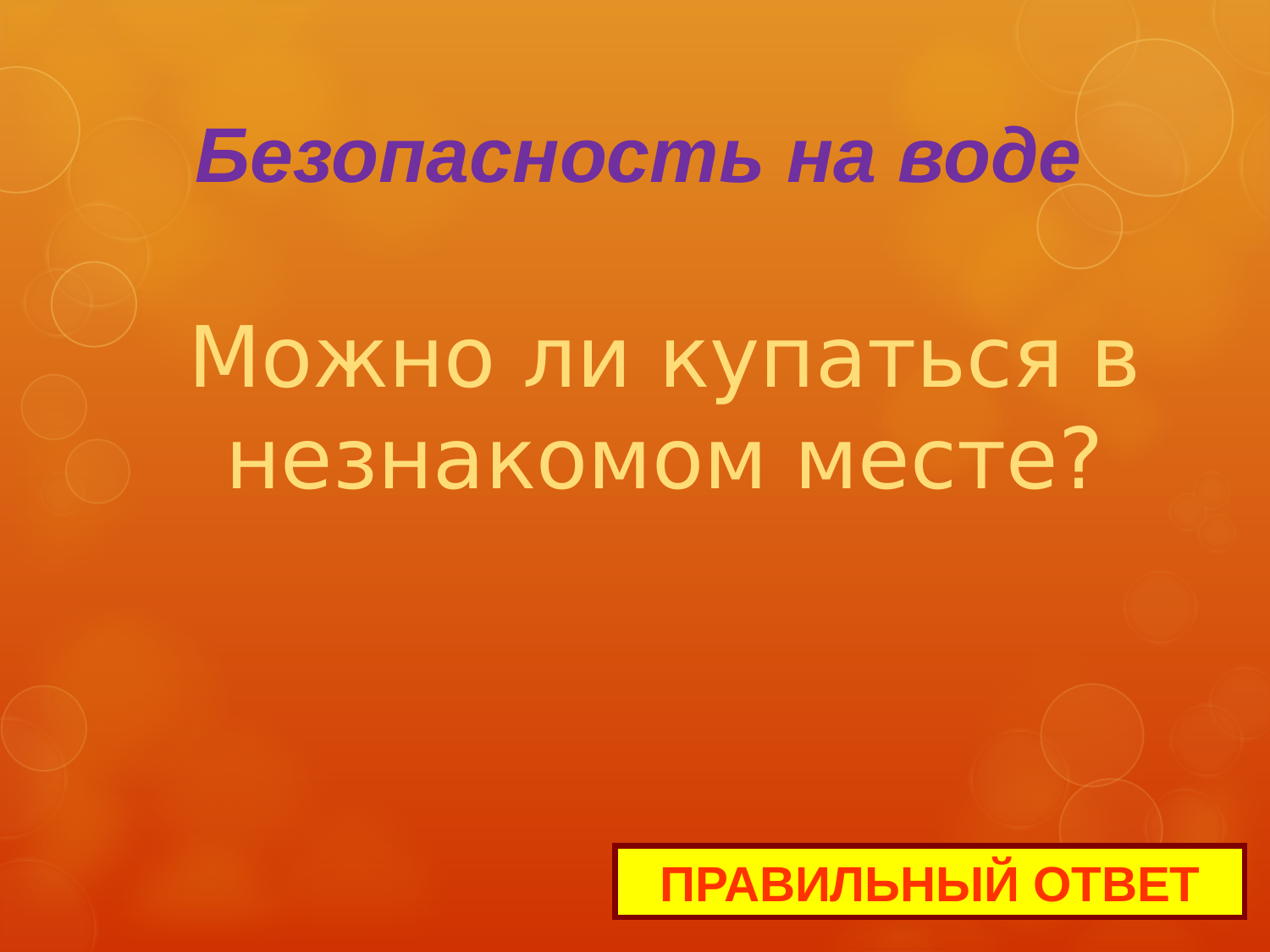

# Безопасность на воде
Можно ли купаться в незнакомом месте?
ПРАВИЛЬНЫЙ ОТВЕТ